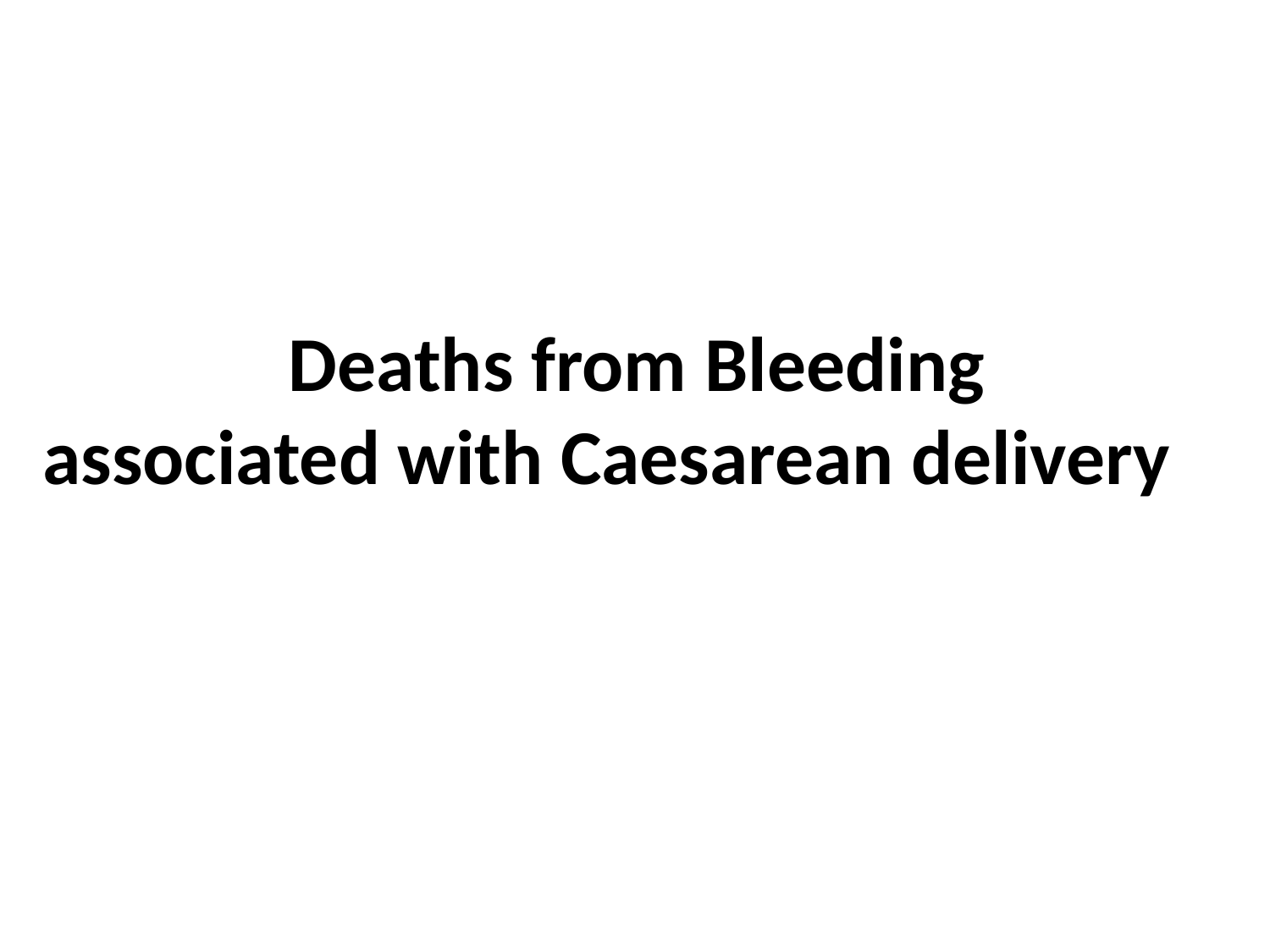

#
              Deaths from Bleeding associated with Caesarean delivery